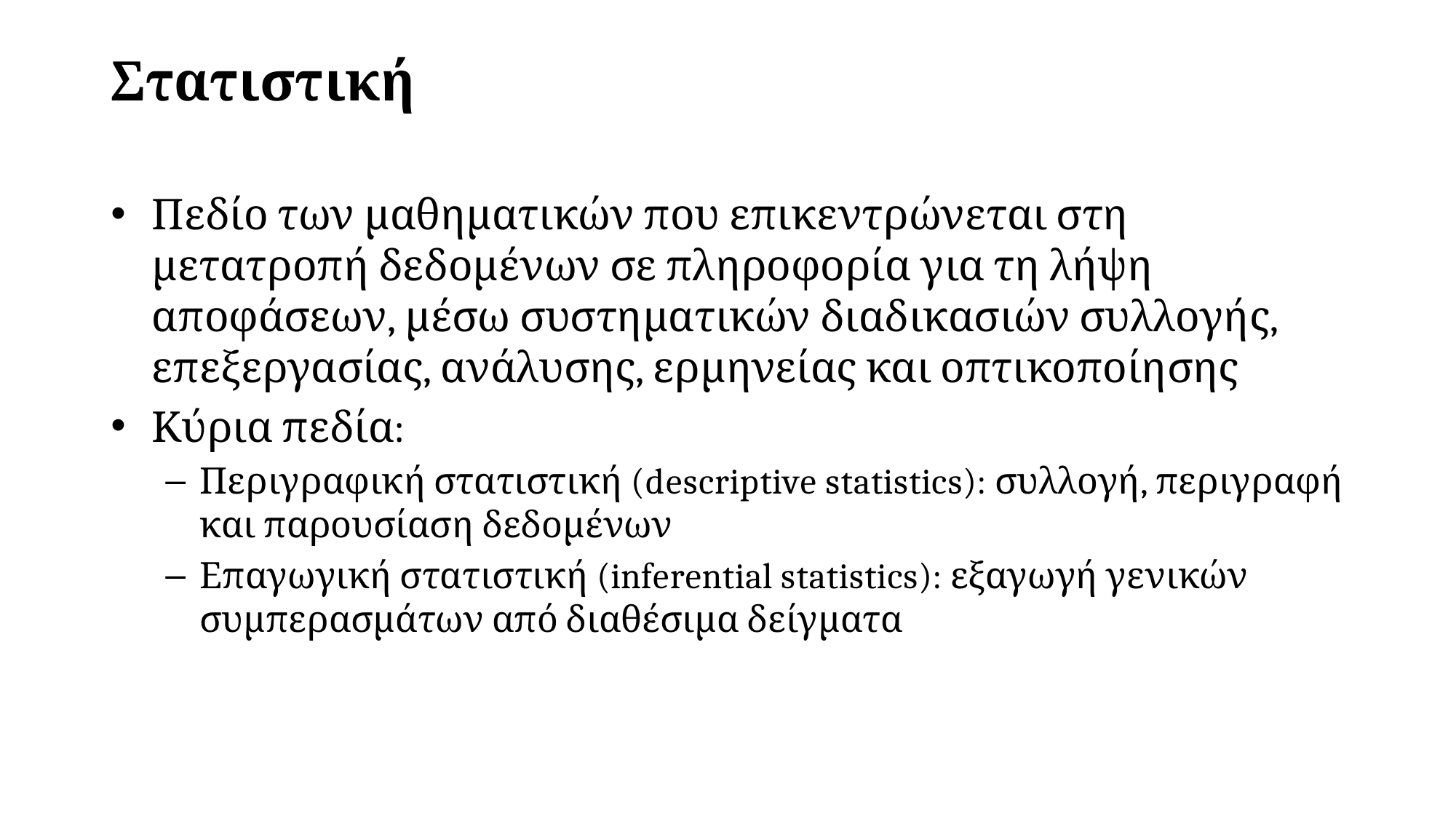

# Στατιστική
Πεδίο των μαθηματικών που επικεντρώνεται στη μετατροπή δεδομένων σε πληροφορία για τη λήψη αποφάσεων, μέσω συστηματικών διαδικασιών συλλογής, επεξεργασίας, ανάλυσης, ερμηνείας και οπτικοποίησης
Κύρια πεδία:
Περιγραφική στατιστική (descriptive statistics): συλλογή, περιγραφή και παρουσίαση δεδομένων
Επαγωγική στατιστική (inferential statistics): εξαγωγή γενικών συμπερασμάτων από διαθέσιμα δείγματα